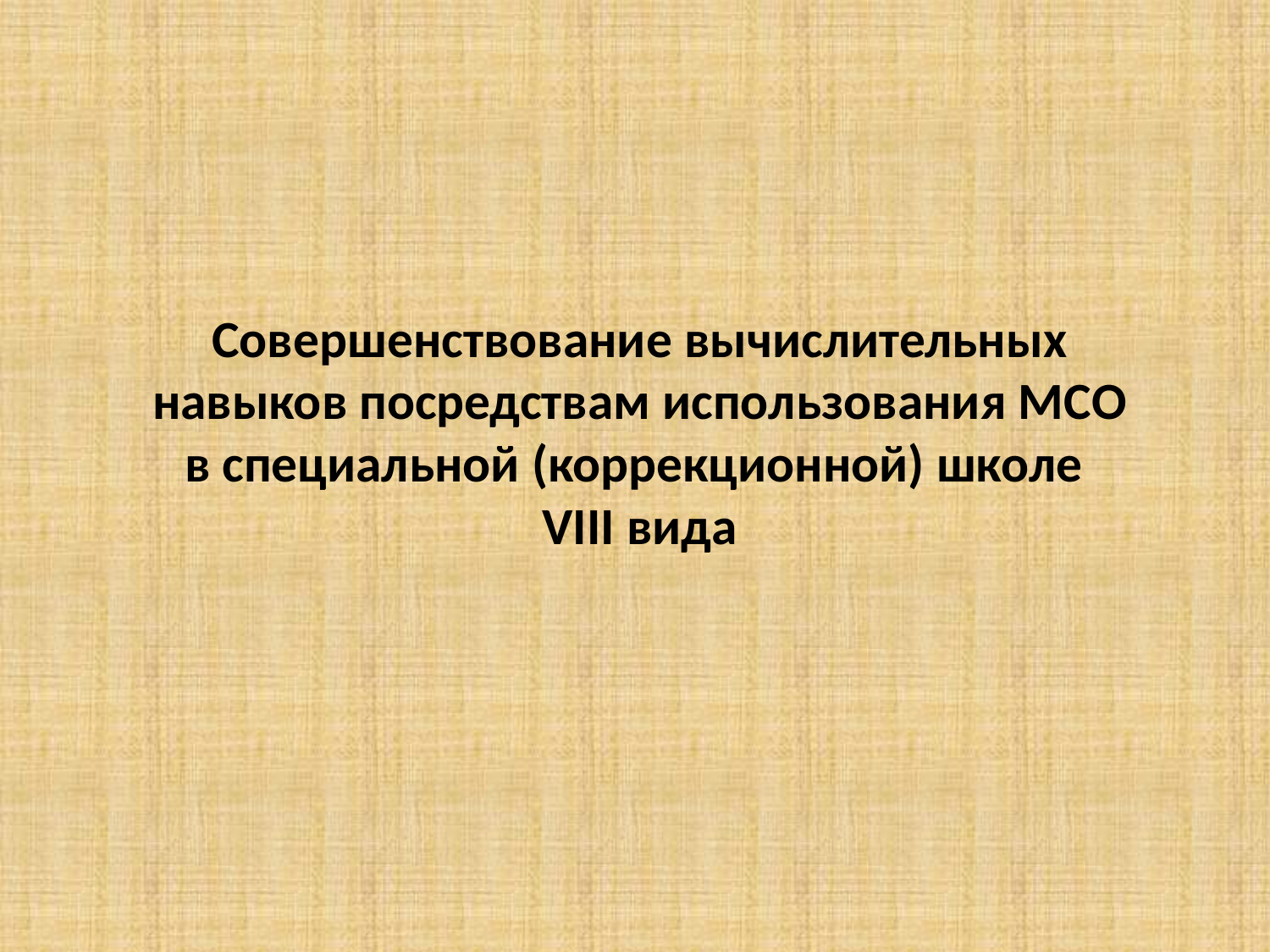

# Совершенствование вычислительных навыков посредствам использования МСО в специальной (коррекционной) школе VIII вида